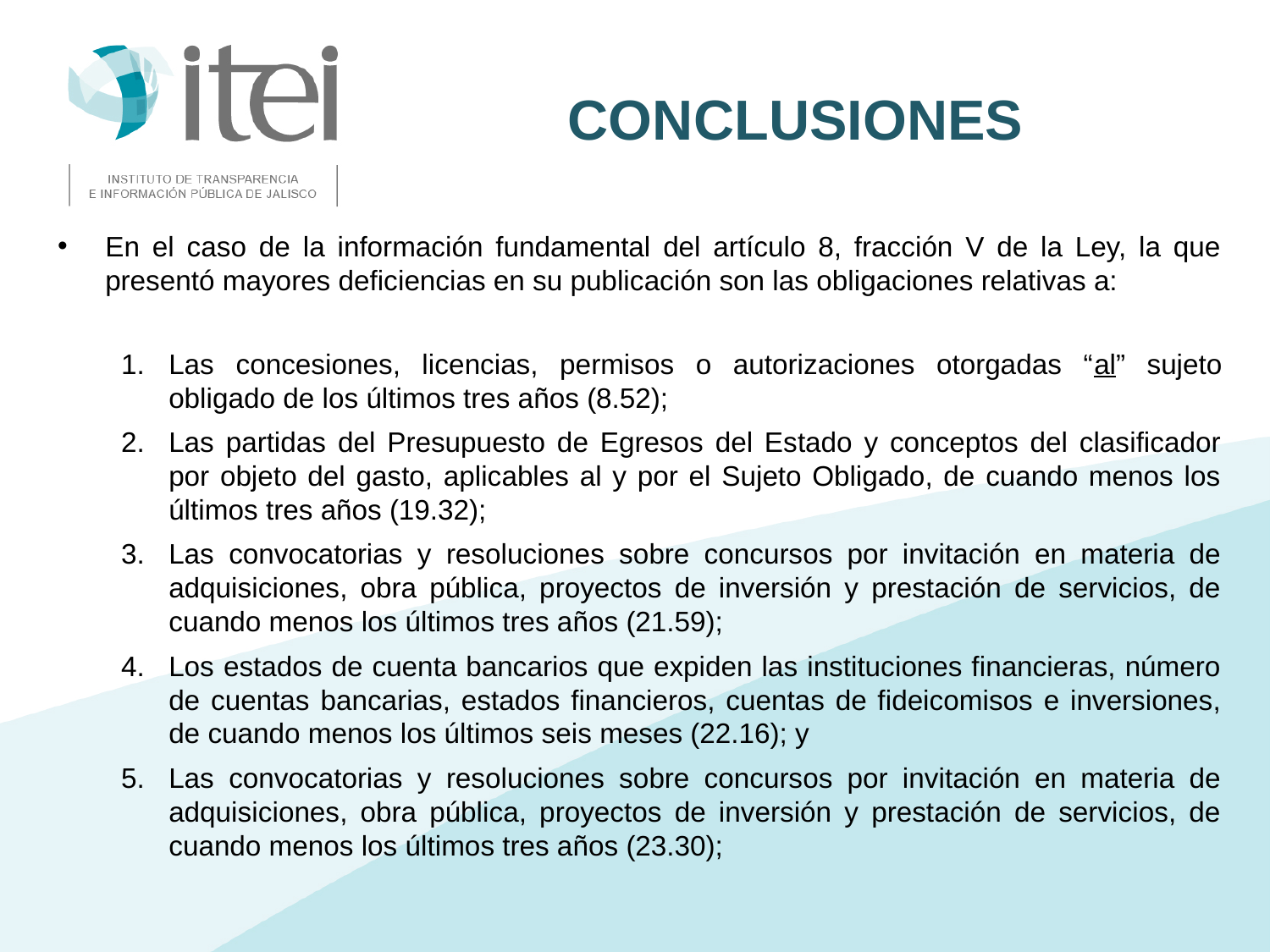

# Conclusiones
En el caso de la información fundamental del artículo 8, fracción V de la Ley, la que presentó mayores deficiencias en su publicación son las obligaciones relativas a:

Las concesiones, licencias, permisos o autorizaciones otorgadas “al” sujeto obligado de los últimos tres años (8.52);
Las partidas del Presupuesto de Egresos del Estado y conceptos del clasificador por objeto del gasto, aplicables al y por el Sujeto Obligado, de cuando menos los últimos tres años (19.32);
Las convocatorias y resoluciones sobre concursos por invitación en materia de adquisiciones, obra pública, proyectos de inversión y prestación de servicios, de cuando menos los últimos tres años (21.59);
Los estados de cuenta bancarios que expiden las instituciones financieras, número de cuentas bancarias, estados financieros, cuentas de fideicomisos e inversiones, de cuando menos los últimos seis meses (22.16); y
Las convocatorias y resoluciones sobre concursos por invitación en materia de adquisiciones, obra pública, proyectos de inversión y prestación de servicios, de cuando menos los últimos tres años (23.30);